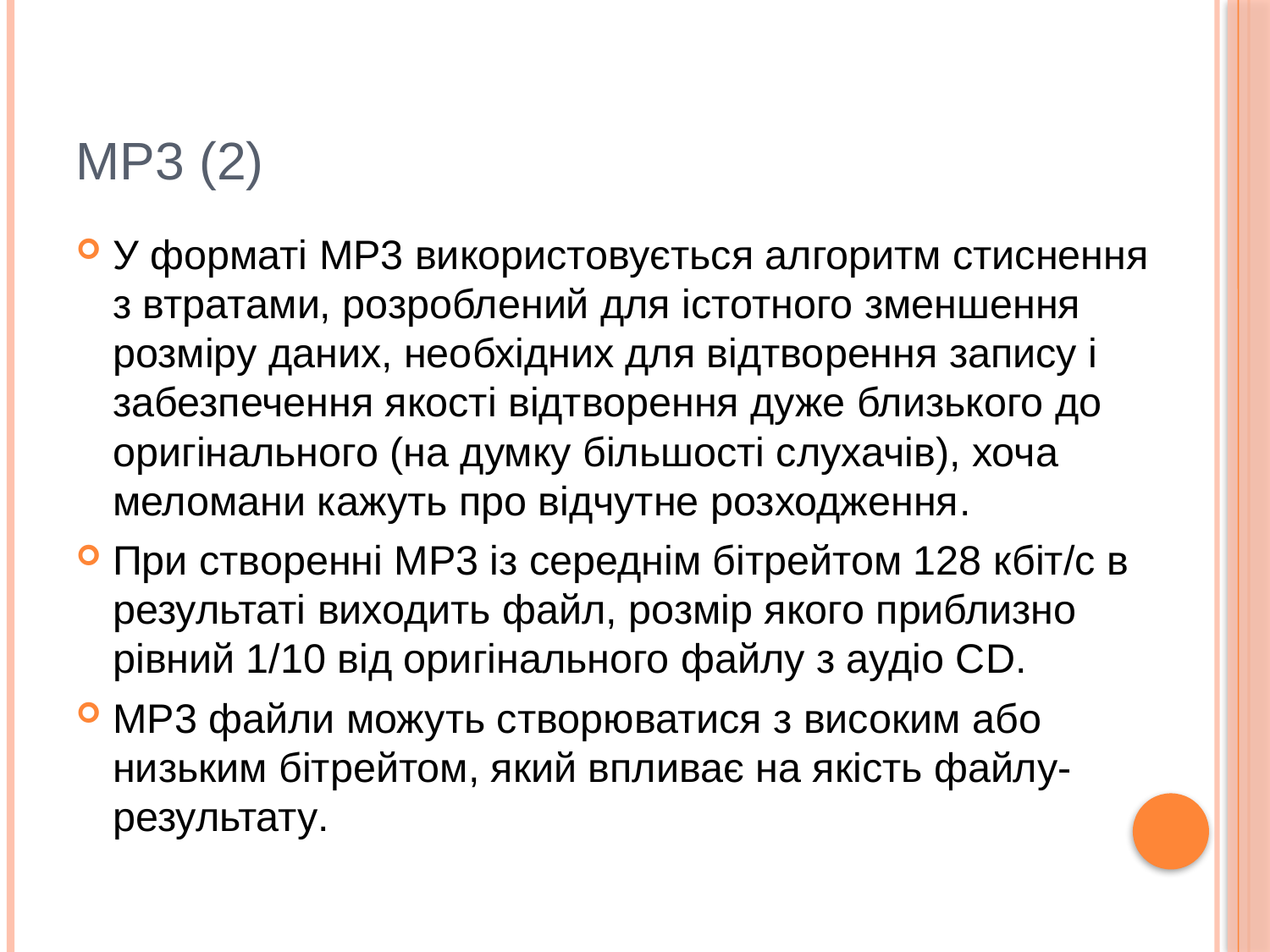

# MP3 (2)
У форматі MP3 використовується алгоритм стиснення з втратами, розроблений для істотного зменшення розміру даних, необхідних для відтворення запису і забезпечення якості відтворення дуже близького до оригінального (на думку більшості слухачів), хоча меломани кажуть про відчутне розходження.
При створенні MP3 із середнім бітрейтом 128 кбіт/с в результаті виходить файл, розмір якого приблизно рівний 1/10 від оригінального файлу з аудіо CD.
MP3 файли можуть створюватися з високим або низьким бітрейтом, який впливає на якість файлу-результату.